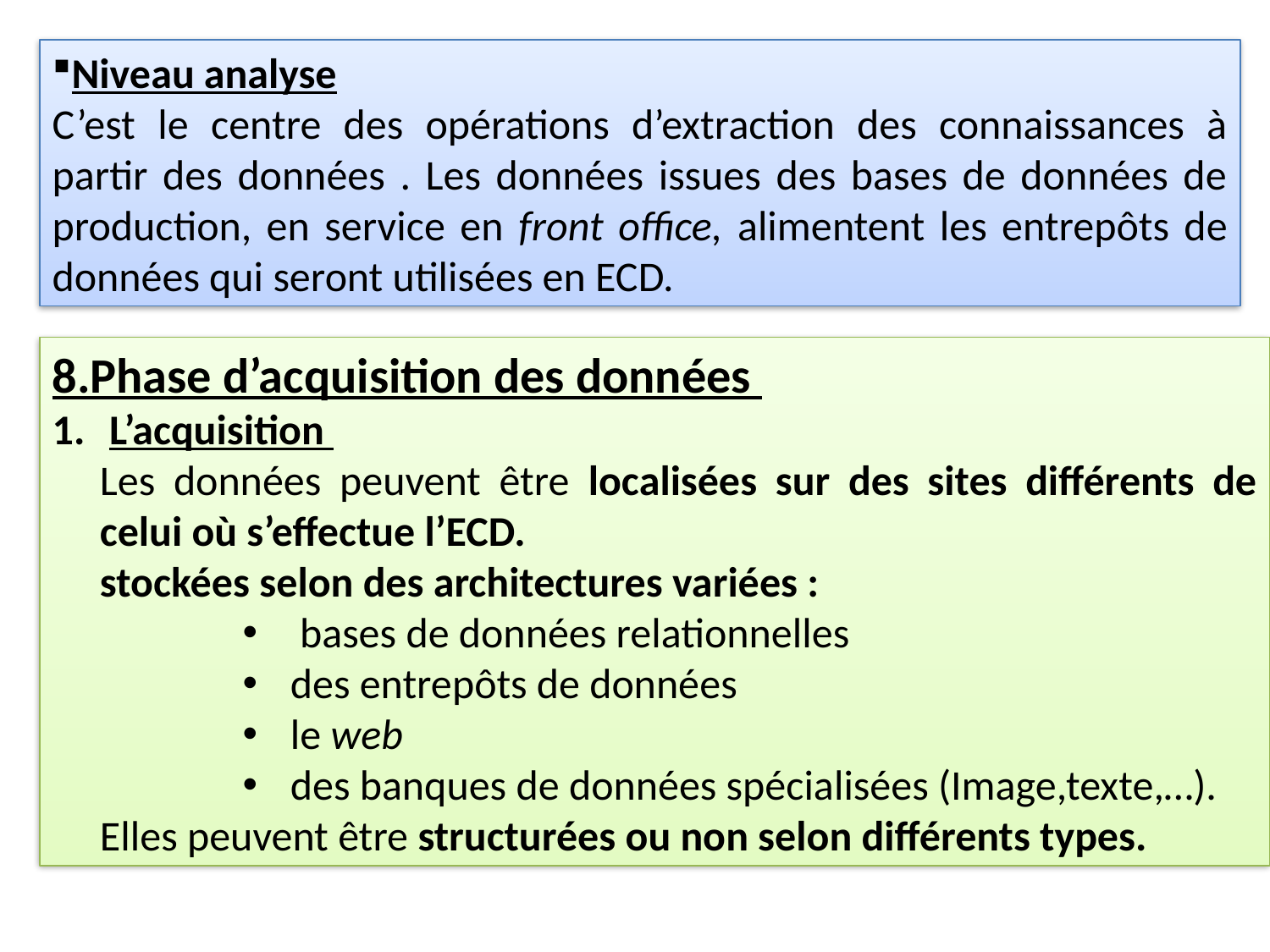

Niveau analyse
C’est le centre des opérations d’extraction des connaissances à partir des données . Les données issues des bases de données de production, en service en front office, alimentent les entrepôts de données qui seront utilisées en ECD.
8.Phase d’acquisition des données
 L’acquisition
	Les données peuvent être localisées sur des sites différents de celui où s’effectue l’ECD.
	stockées selon des architectures variées :
 bases de données relationnelles
des entrepôts de données
le web
des banques de données spécialisées (Image,texte,…).
	Elles peuvent être structurées ou non selon différents types.